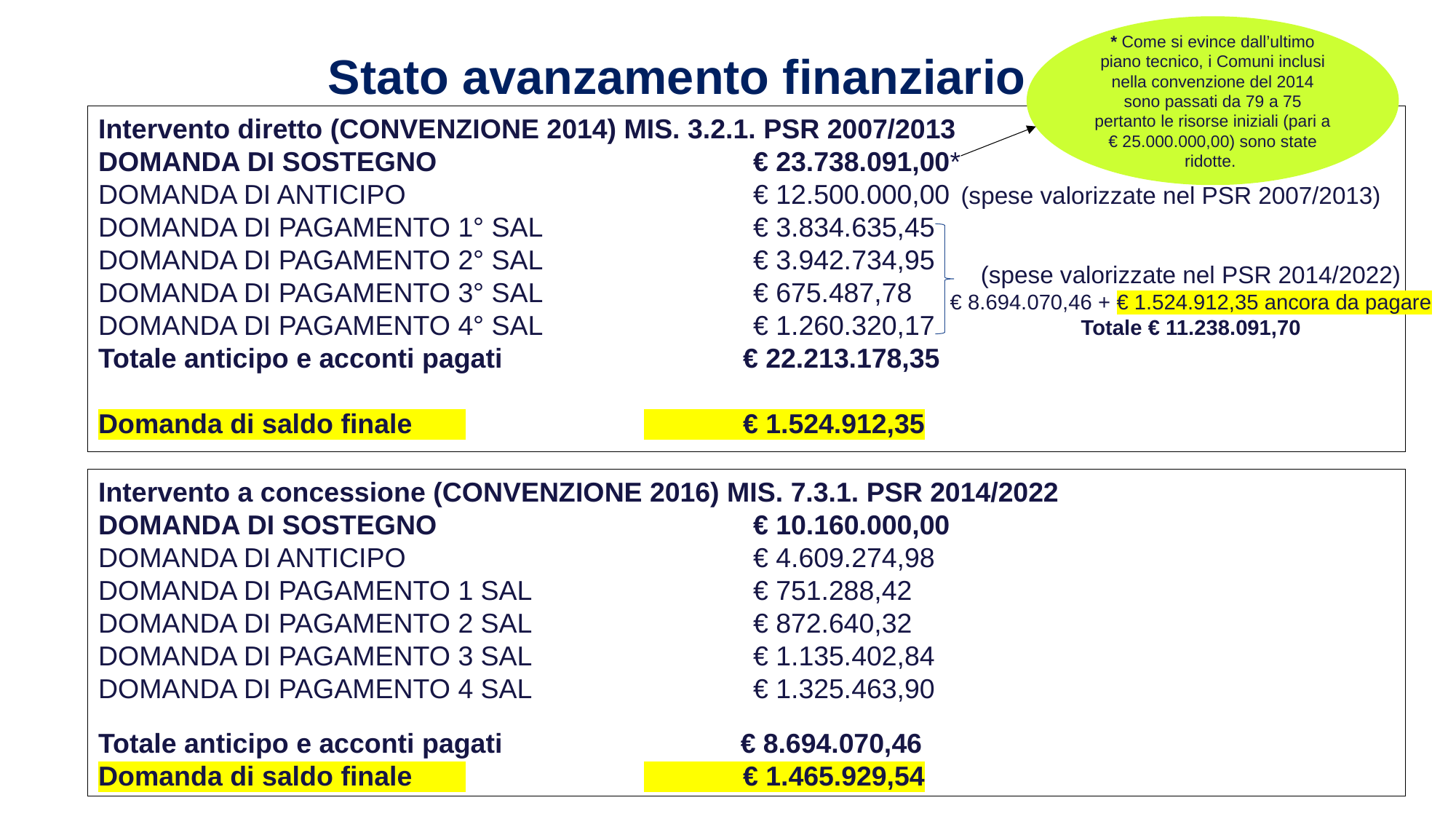

* Come si evince dall’ultimo piano tecnico, i Comuni inclusi nella convenzione del 2014 sono passati da 79 a 75 pertanto le risorse iniziali (pari a € 25.000.000,00) sono state ridotte.
Stato avanzamento finanziario
Intervento diretto (CONVENZIONE 2014) MIS. 3.2.1. PSR 2007/2013
DOMANDA DI SOSTEGNO			€ 23.738.091,00*
DOMANDA DI ANTICIPO                        		€ 12.500.000,00
DOMANDA DI PAGAMENTO 1° SAL     		€ 3.834.635,45
DOMANDA DI PAGAMENTO 2° SAL   		€ 3.942.734,95
DOMANDA DI PAGAMENTO 3° SAL 		€ 675.487,78
DOMANDA DI PAGAMENTO 4° SAL     		€ 1.260.320,17
Totale anticipo e acconti pagati 	             	             € 22.213.178,35

Domanda di saldo finale       		             € 1.524.912,35
(spese valorizzate nel PSR 2007/2013)

(spese valorizzate nel PSR 2014/2022)
€ 8.694.070,46 + € 1.524.912,35 ancora da pagare
Totale € 11.238.091,70
Intervento a concessione (CONVENZIONE 2016) MIS. 7.3.1. PSR 2014/2022
DOMANDA DI SOSTEGNO                    		€ 10.160.000,00
DOMANDA DI ANTICIPO                            		€ 4.609.274,98
DOMANDA DI PAGAMENTO 1 SAL          		€ 751.288,42
DOMANDA DI PAGAMENTO 2 SAL        		€ 872.640,32
DOMANDA DI PAGAMENTO 3 SAL        		€ 1.135.402,84
DOMANDA DI PAGAMENTO 4 SAL        		€ 1.325.463,90

Totale anticipo e acconti pagati	                           € 8.694.070,46
Domanda di saldo finale       		             € 1.465.929,54